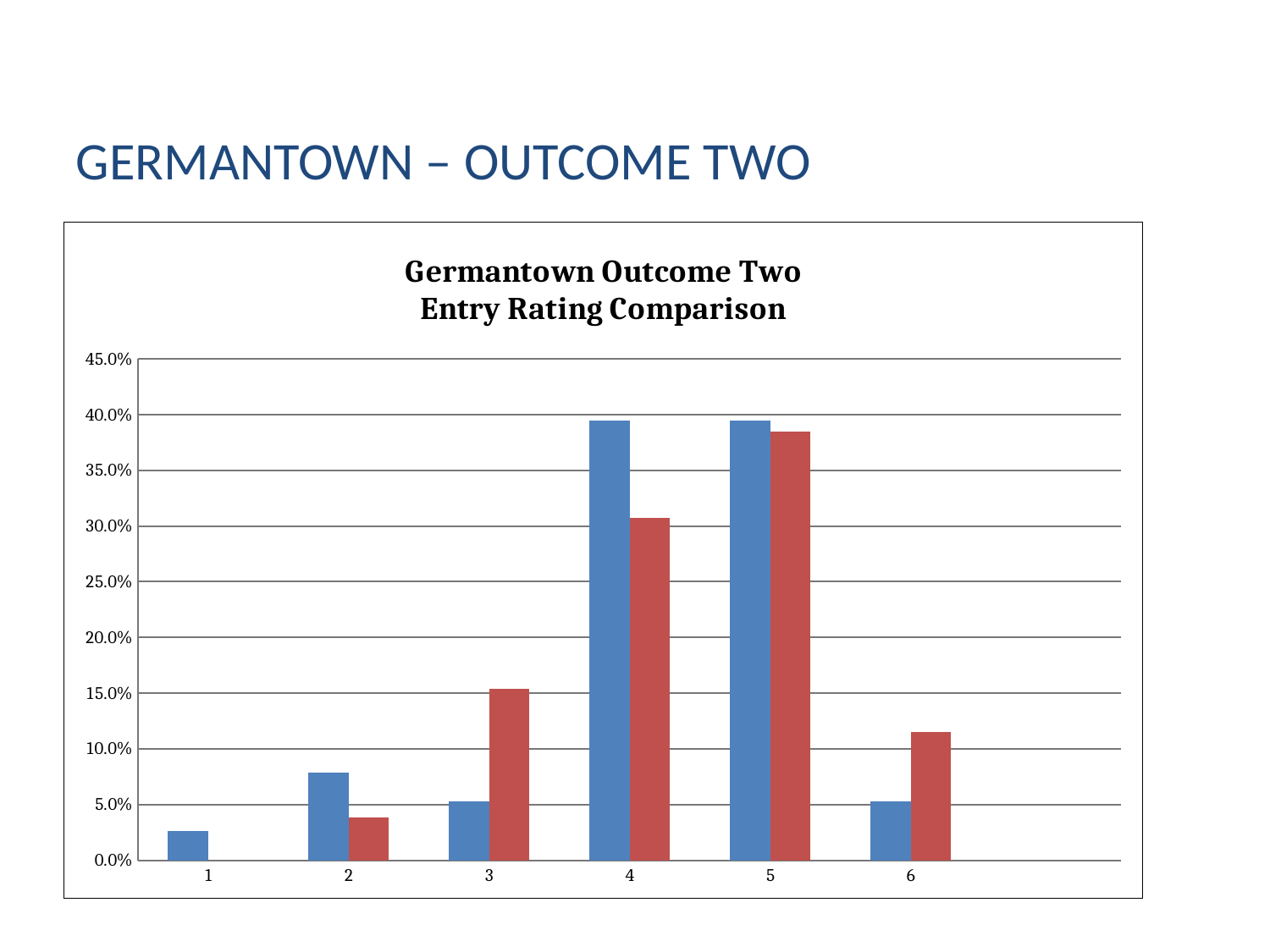

# Germantown – Outcome Two

### Chart: Germantown Outcome Two
Entry Rating Comparison

| Category | 2011-2012 | 2012-2013 |
|---|---|---|